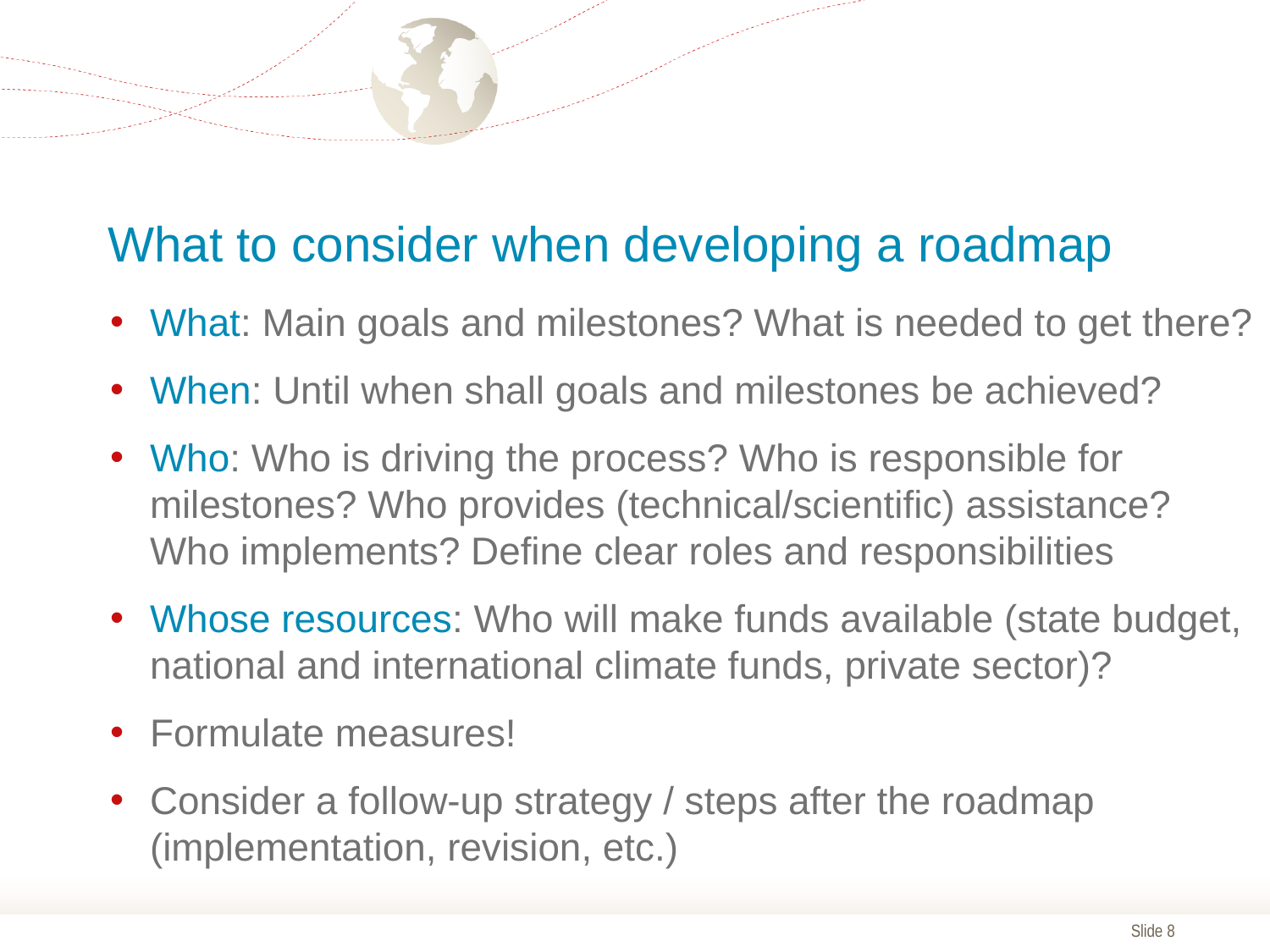

# What to consider when developing a roadmap
What: Main goals and milestones? What is needed to get there?
When: Until when shall goals and milestones be achieved?
Who: Who is driving the process? Who is responsible for milestones? Who provides (technical/scientific) assistance? Who implements? Define clear roles and responsibilities
Whose resources: Who will make funds available (state budget, national and international climate funds, private sector)?
Formulate measures!
Consider a follow-up strategy / steps after the roadmap (implementation, revision, etc.)